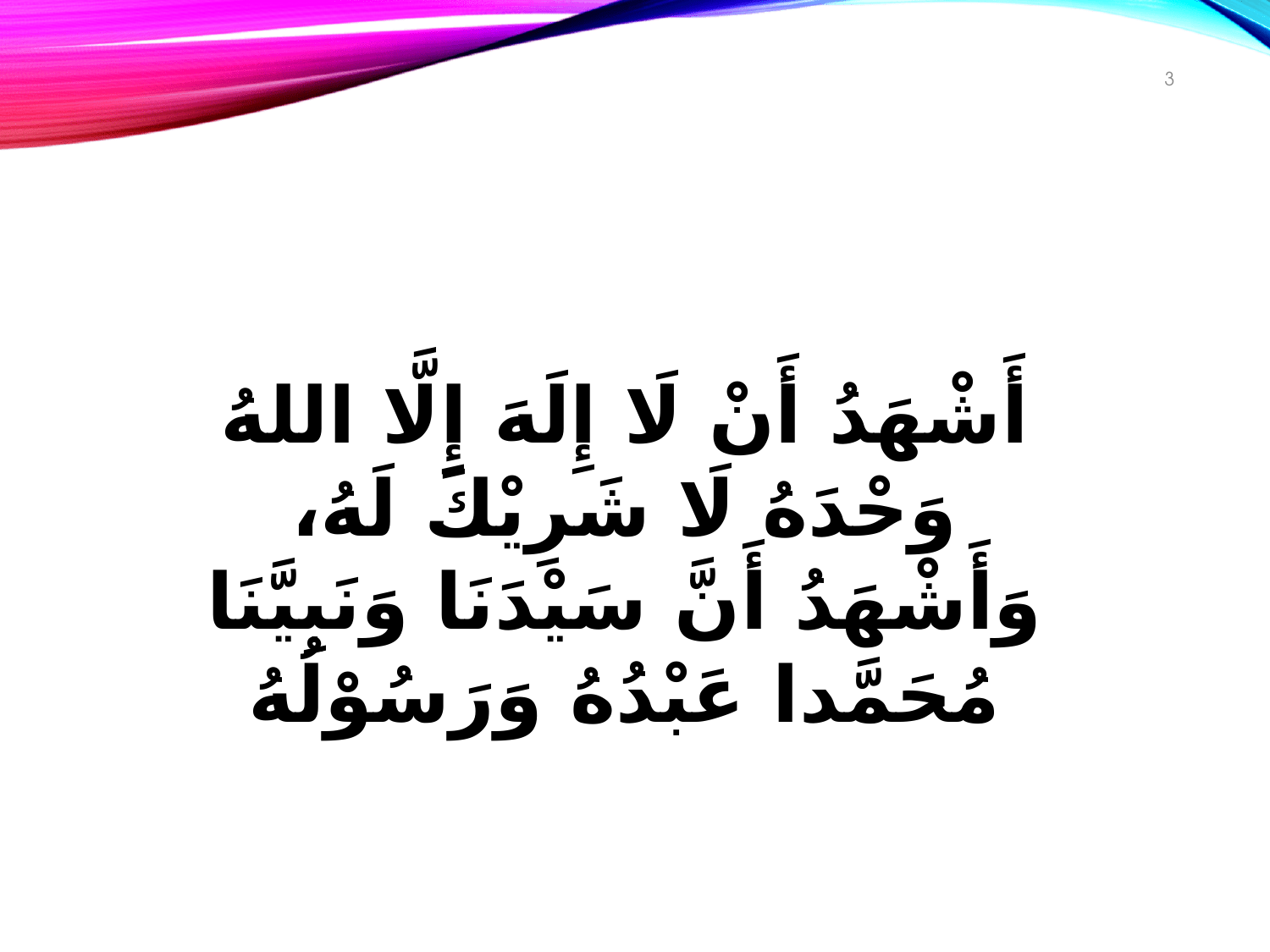

3
أَشْهَدُ أَنْ لَا إِلَهَ إِلَّا اللهُ وَحْدَهُ لَا شَرِيْكَ لَهُ، وَأَشْهَدُ أَنَّ سَيْدَنَا وَنَبِيَّنَا مُحَمَّدا عَبْدُهُ وَرَسُوْلُهُ